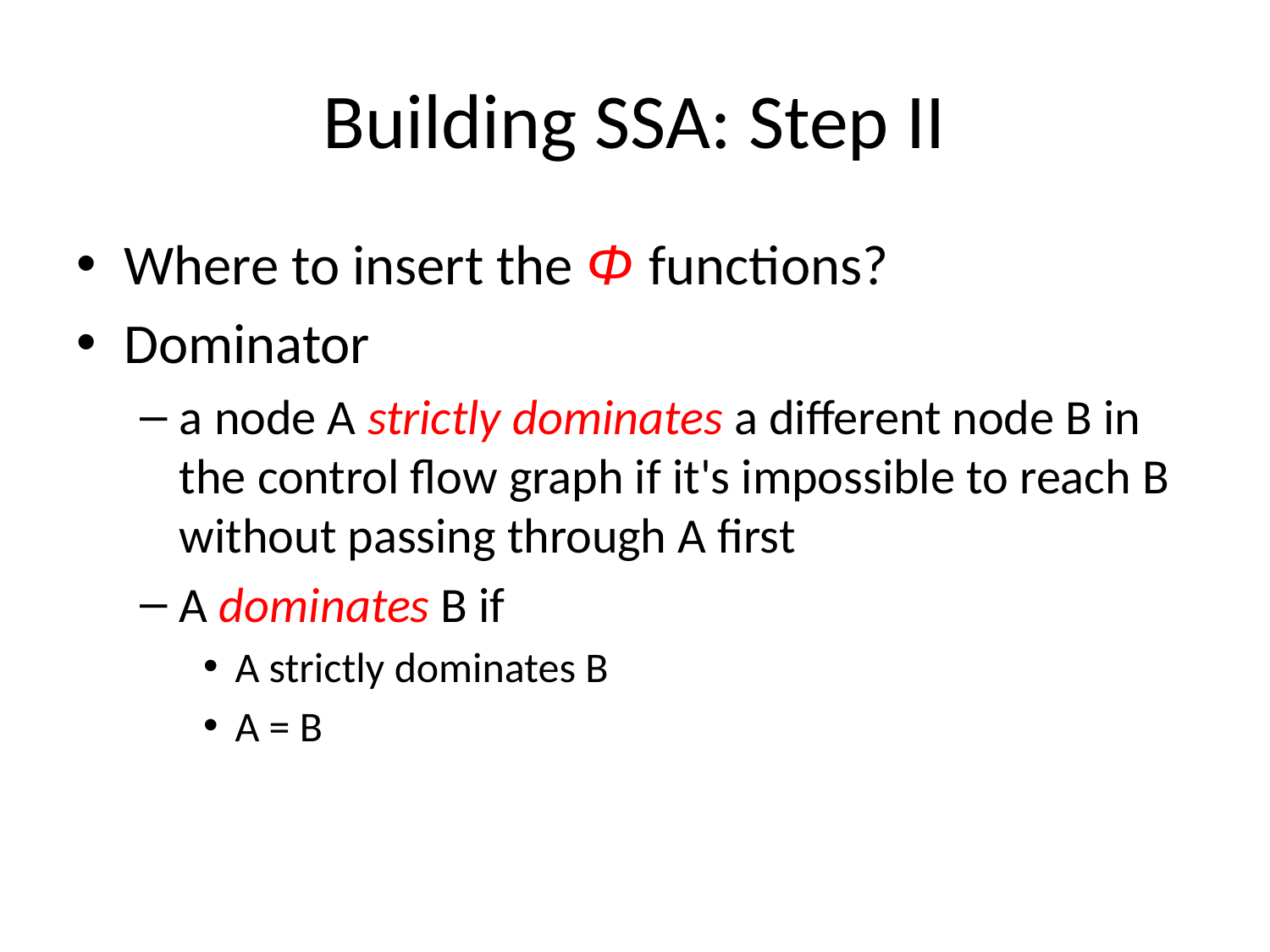

# Building SSA: Step II
Where to insert the Φ functions?
Dominator
a node A strictly dominates a different node B in the control flow graph if it's impossible to reach B without passing through A first
A dominates B if
A strictly dominates B
A = B